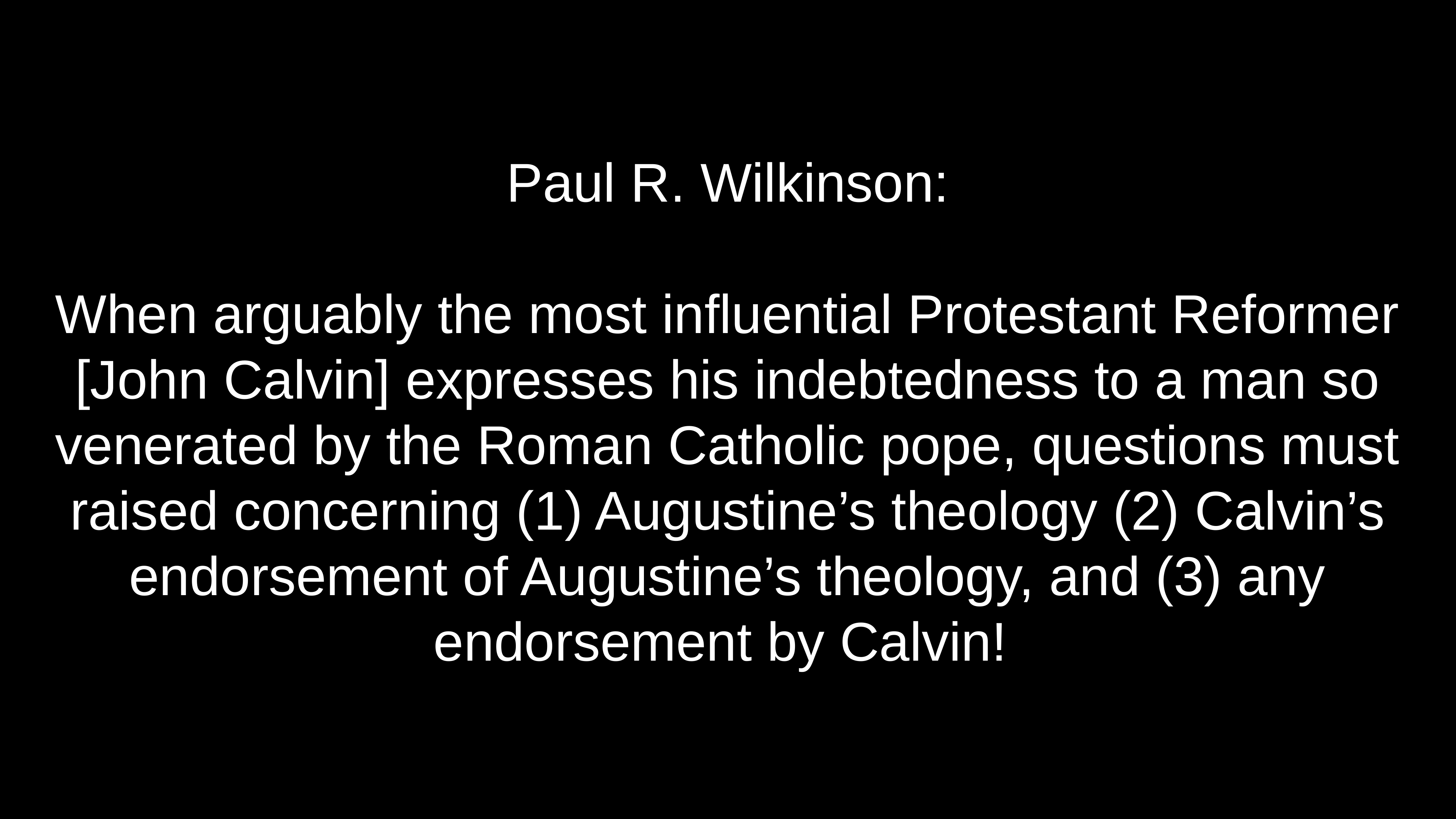

# Paul R. Wilkinson:

When arguably the most influential Protestant Reformer [John Calvin] expresses his indebtedness to a man so venerated by the Roman Catholic pope, questions must raised concerning (1) Augustine’s theology (2) Calvin’s endorsement of Augustine’s theology, and (3) any endorsement by Calvin!